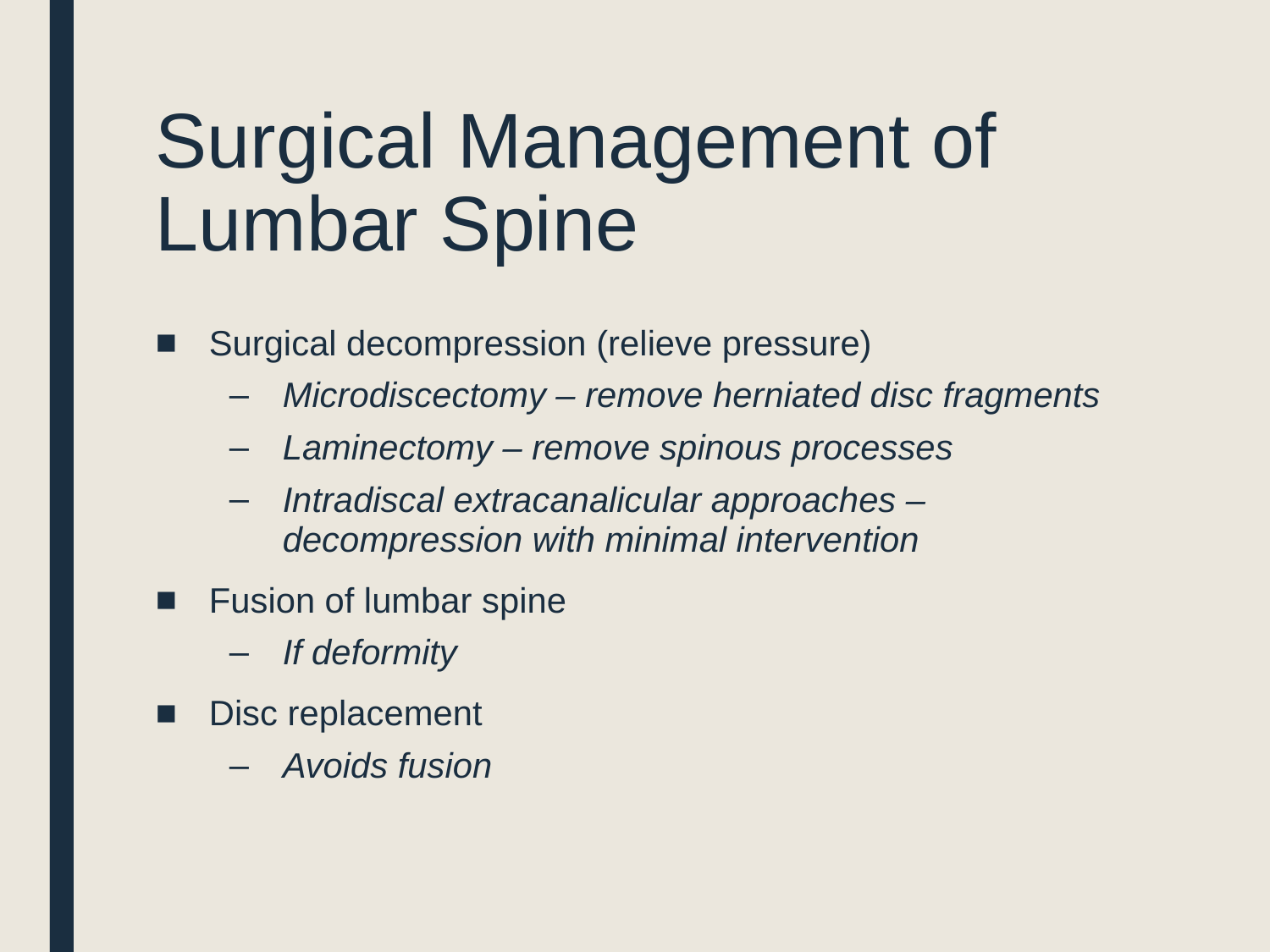

# Surgical Management of Lumbar Spine
Surgical decompression (relieve pressure)
Microdiscectomy – remove herniated disc fragments
Laminectomy – remove spinous processes
Intradiscal extracanalicular approaches – decompression with minimal intervention
Fusion of lumbar spine
If deformity
Disc replacement
Avoids fusion